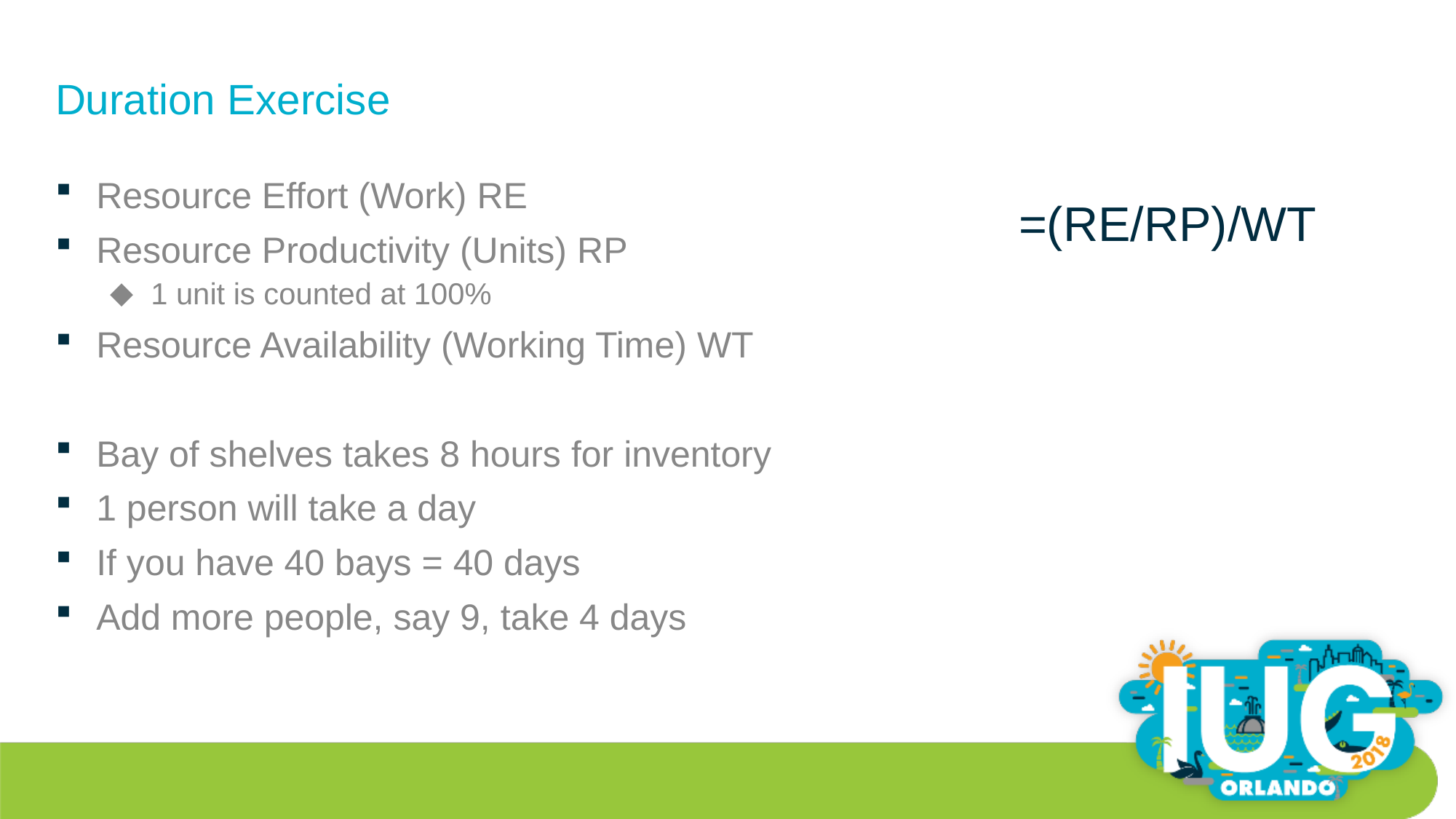

# Duration Exercise
Resource Effort (Work) RE
Resource Productivity (Units) RP
1 unit is counted at 100%
Resource Availability (Working Time) WT

Bay of shelves takes 8 hours for inventory
1 person will take a day
If you have 40 bays = 40 days
Add more people, say 9, take 4 days

=(RE/RP)/WT